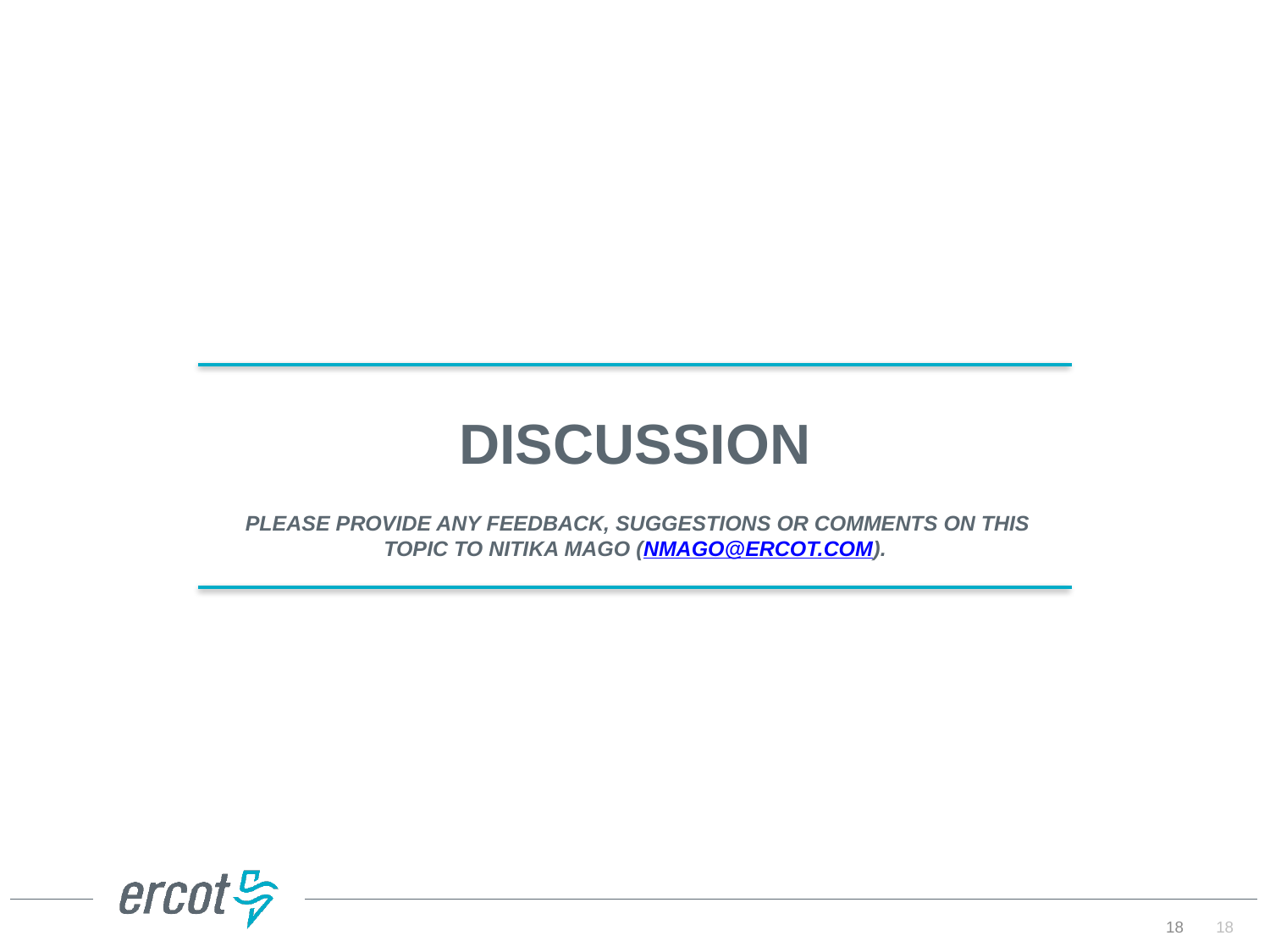

Discussion

 Please provide any feedback, suggestions or comments On this topic to Nitika Mago (nmago@ercot.com).
18